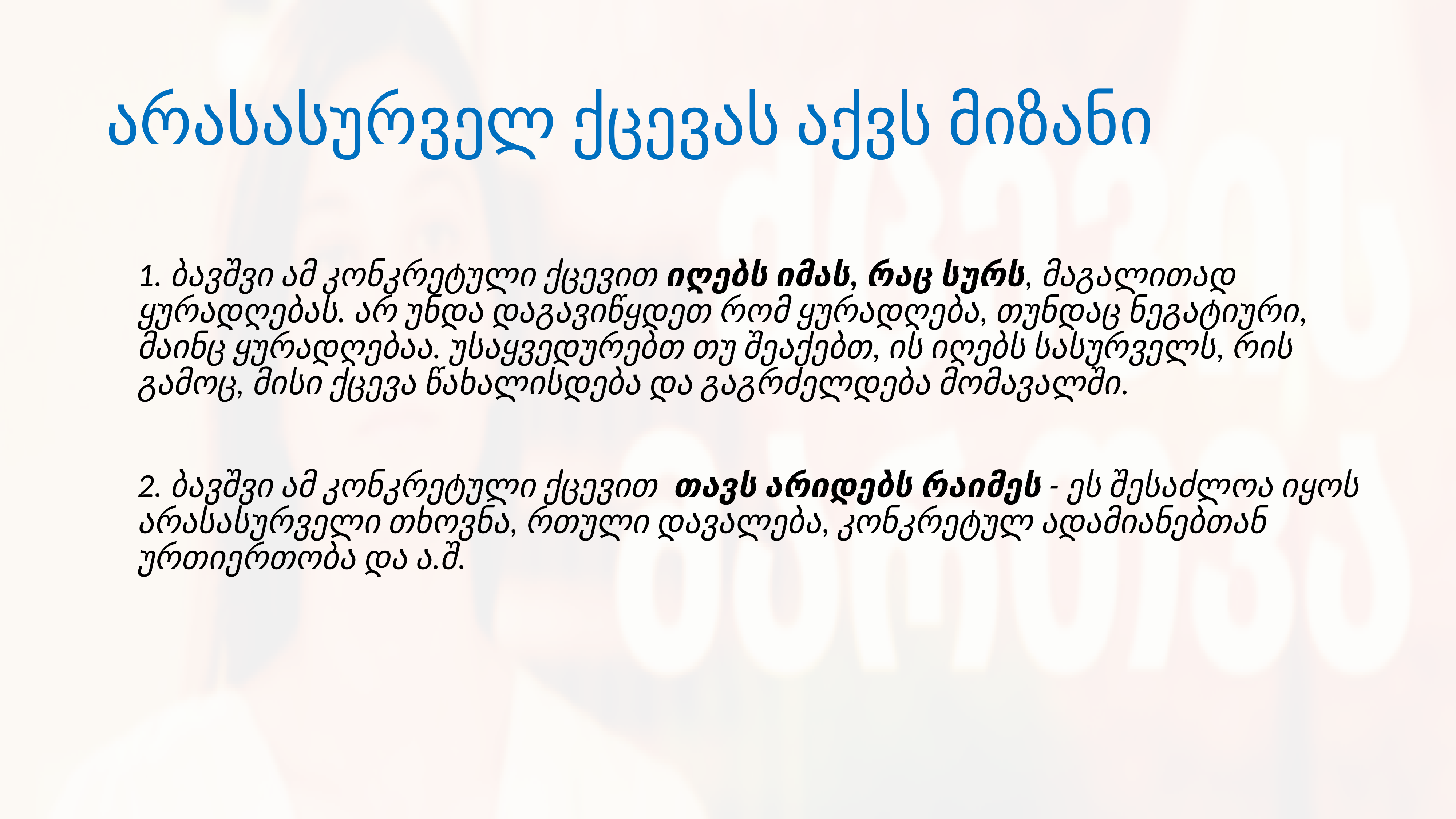

# არასასურველ ქცევას აქვს მიზანი
1. ბავშვი ამ კონკრეტული ქცევით იღებს იმას, რაც სურს, მაგალითად ყურადღებას. არ უნდა დაგავიწყდეთ რომ ყურადღება, თუნდაც ნეგატიური, მაინც ყურადღებაა. უსაყვედურებთ თუ შეაქებთ, ის იღებს სასურველს, რის გამოც, მისი ქცევა წახალისდება და გაგრძელდება მომავალში.

2. ბავშვი ამ კონკრეტული ქცევით  თავს არიდებს რაიმეს - ეს შესაძლოა იყოს არასასურველი თხოვნა, რთული დავალება, კონკრეტულ ადამიანებთან ურთიერთობა და ა.შ.